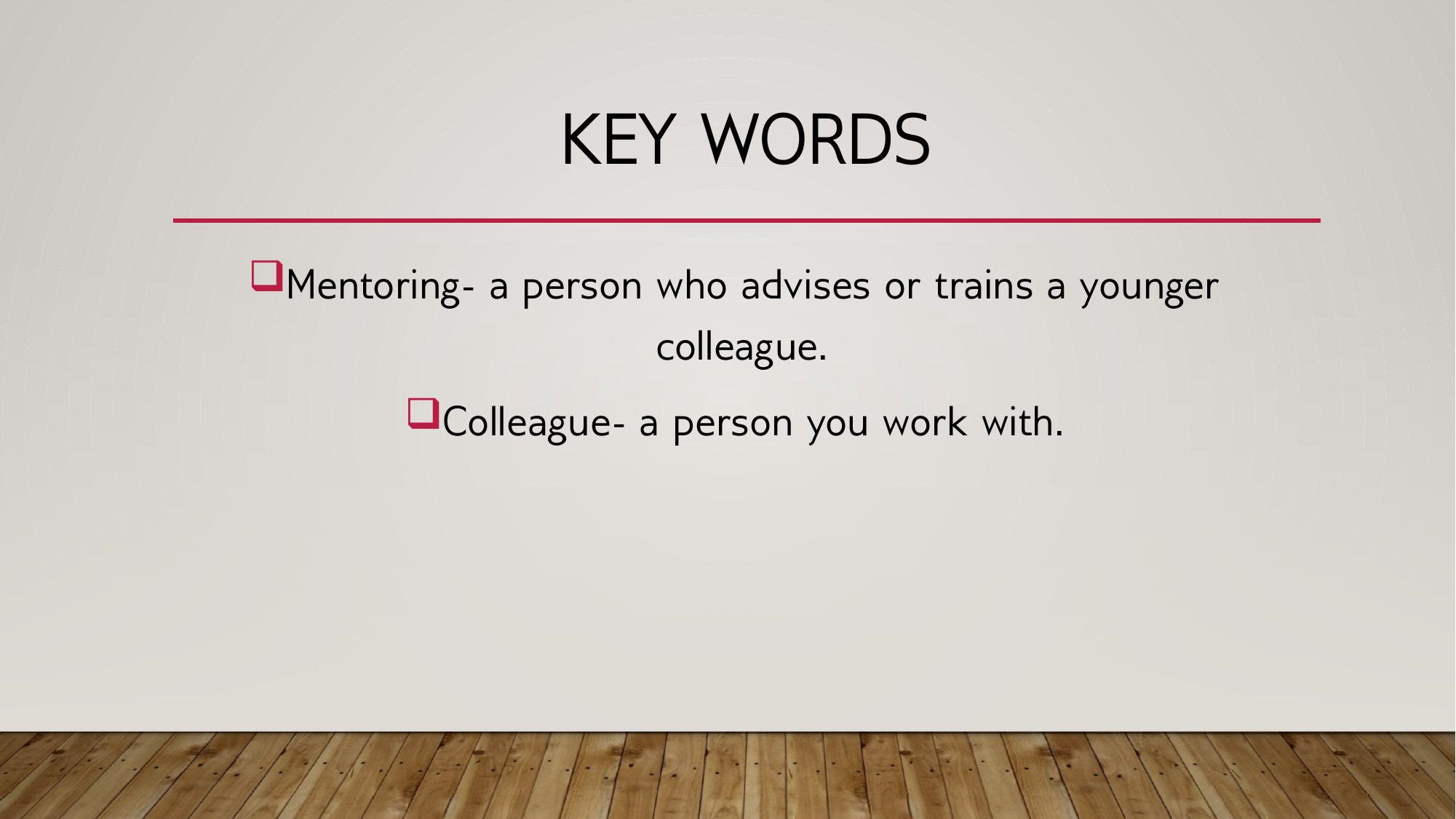

# Key Words
Mentoring- a person who advises or trains a younger colleague.
Colleague- a person you work with.